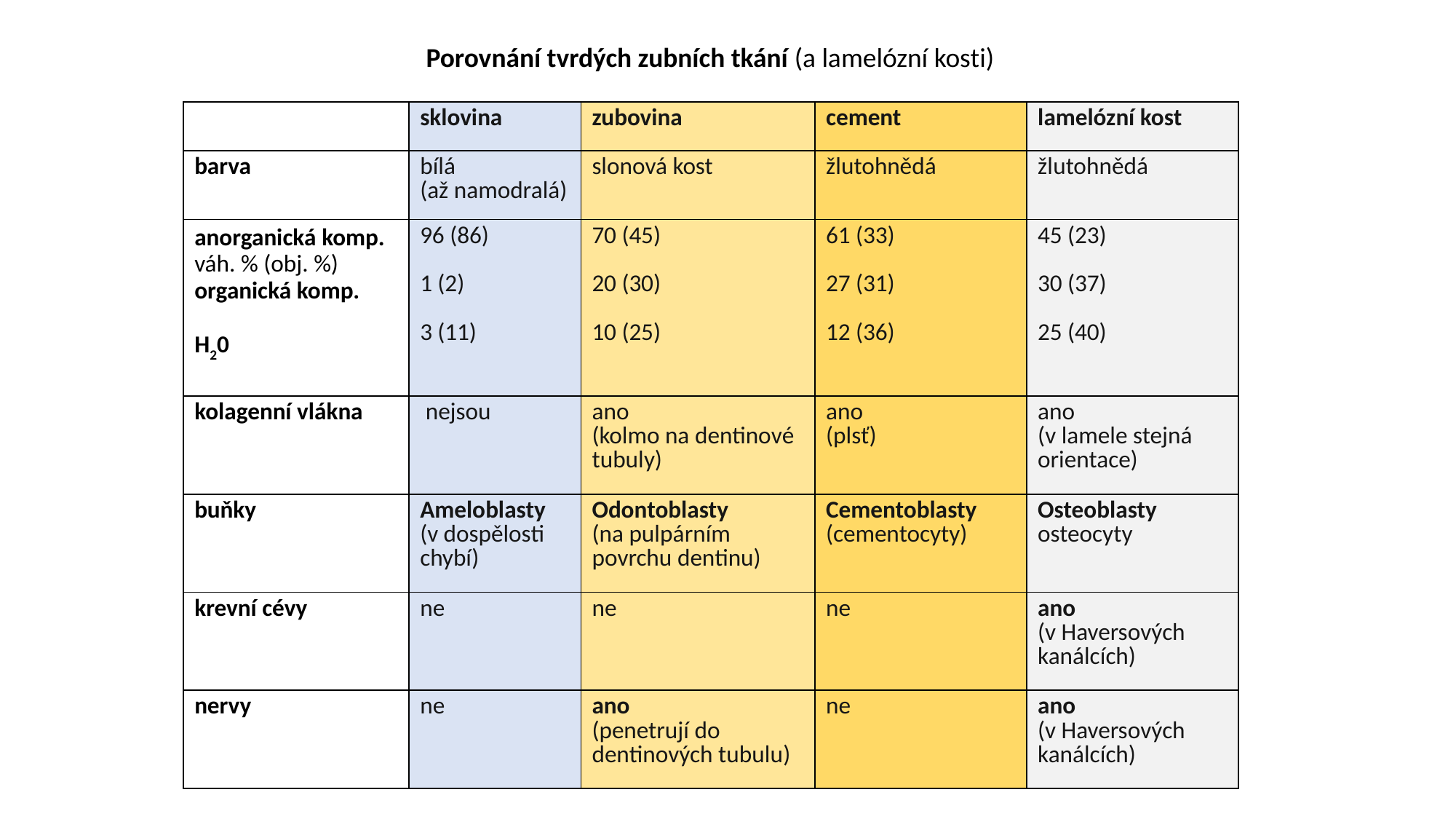

Porovnání tvrdých zubních tkání (a lamelózní kosti)
|  | sklovina | zubovina | cement | lamelózní kost |
| --- | --- | --- | --- | --- |
| barva | bílá (až namodralá) | slonová kost | žlutohnědá | žlutohnědá |
| anorganická komp. váh. % (obj. %) organická komp. H20 | 96 (86) 1 (2) 3 (11) | 70 (45) 20 (30) 10 (25) | 61 (33) 27 (31) 12 (36) | 45 (23) 30 (37) 25 (40) |
| kolagenní vlákna | nejsou | ano (kolmo na dentinové tubuly) | ano (plsť) | ano (v lamele stejná orientace) |
| buňky | Ameloblasty (v dospělosti chybí) | Odontoblasty (na pulpárním povrchu dentinu) | Cementoblasty (cementocyty) | Osteoblasty osteocyty |
| krevní cévy | ne | ne | ne | ano (v Haversových kanálcích) |
| nervy | ne | ano (penetrují do dentinových tubulu) | ne | ano (v Haversových kanálcích) |